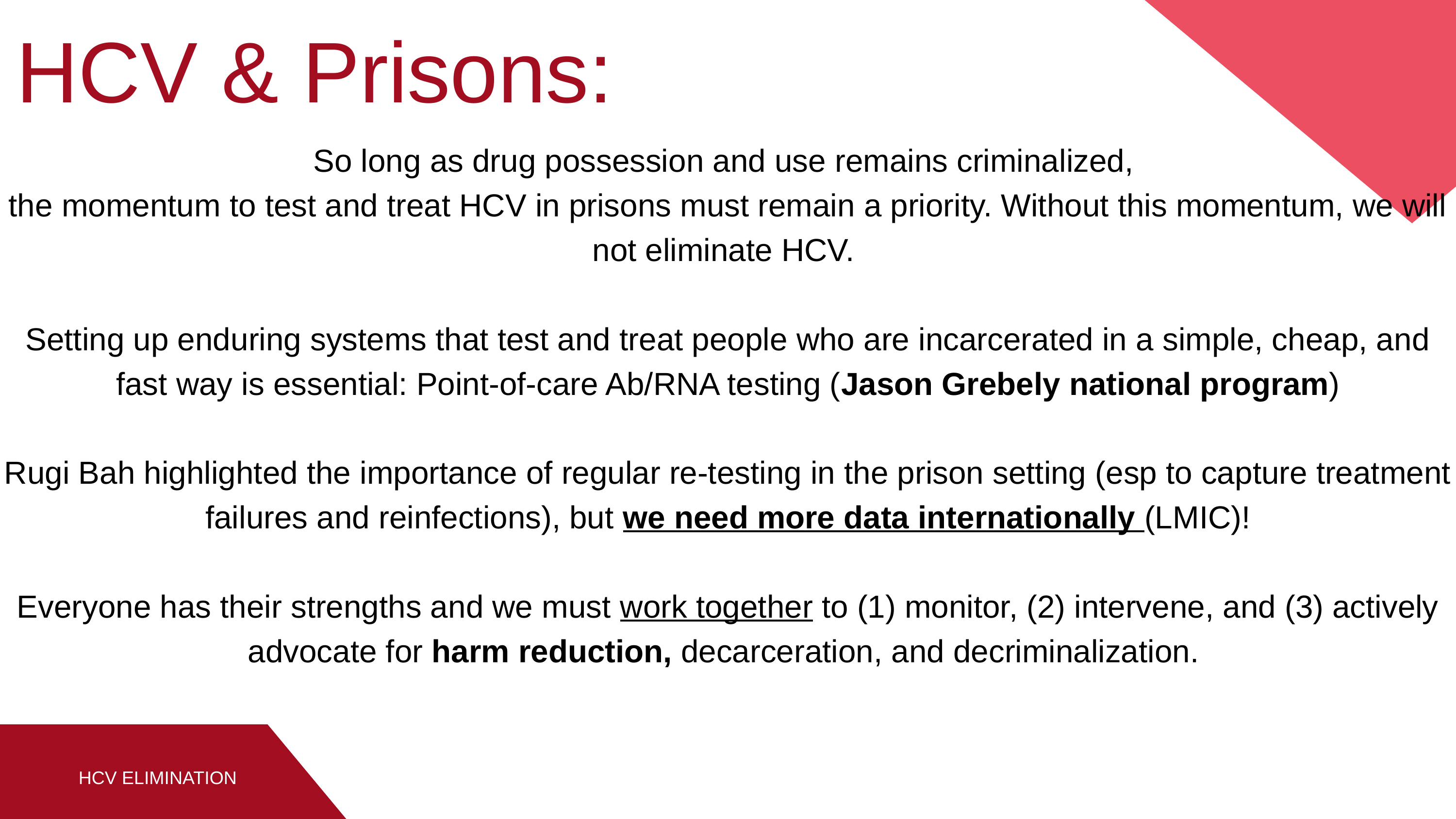

HCV & Prisons:

So long as drug possession and use remains criminalized,
the momentum to test and treat HCV in prisons must remain a priority. Without this momentum, we will not eliminate HCV.

Setting up enduring systems that test and treat people who are incarcerated in a simple, cheap, and fast way is essential: Point-of-care Ab/RNA testing (Jason Grebely national program)

Rugi Bah highlighted the importance of regular re-testing in the prison setting (esp to capture treatment failures and reinfections), but we need more data internationally (LMIC)!

Everyone has their strengths and we must work together to (1) monitor, (2) intervene, and (3) actively advocate for harm reduction, decarceration, and decriminalization.

HCV ELIMINATION